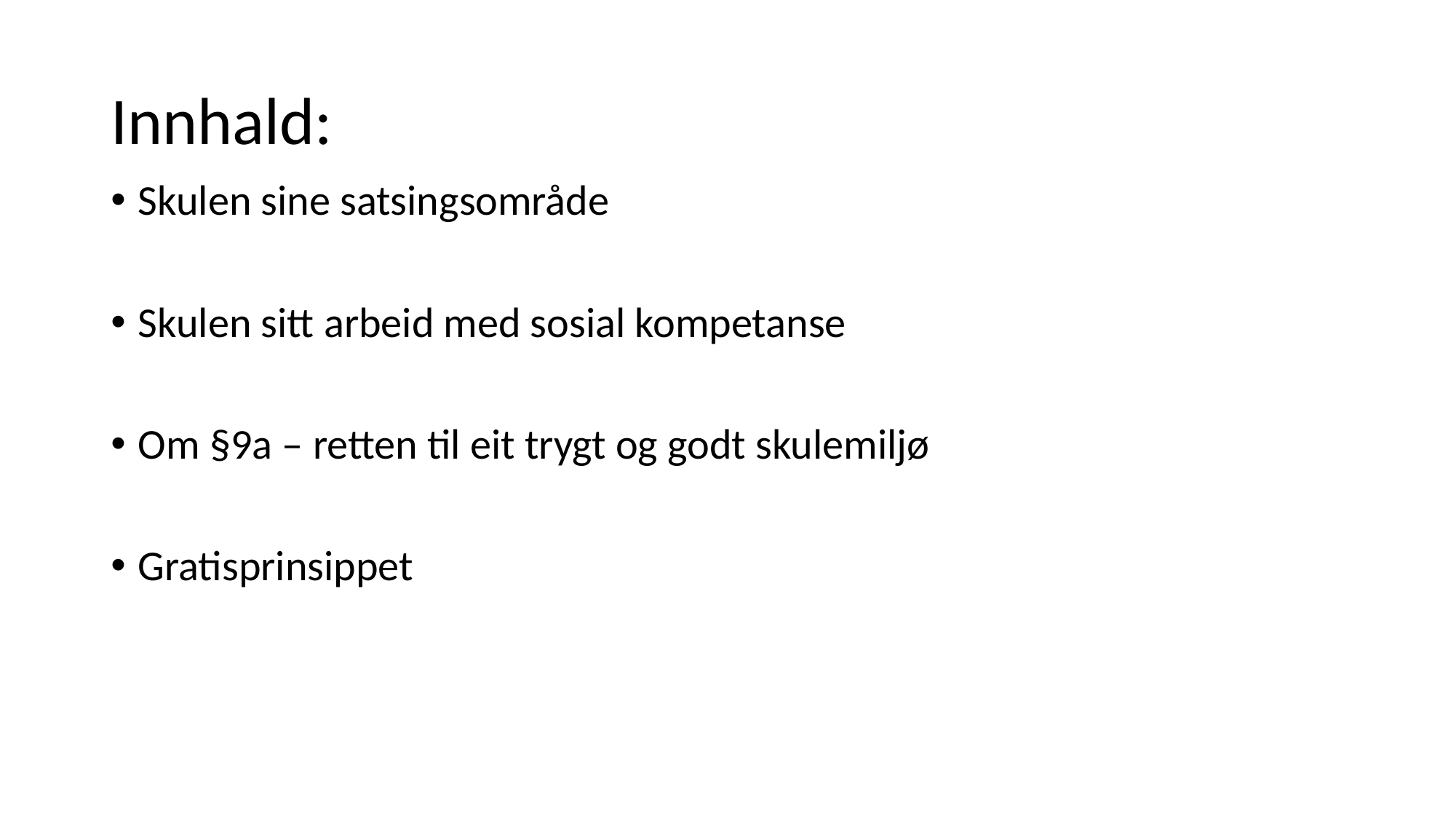

# Innhald:
Skulen sine satsingsområde

Skulen sitt arbeid med sosial kompetanse

Om §9a – retten til eit trygt og godt skulemiljø

Gratisprinsippet